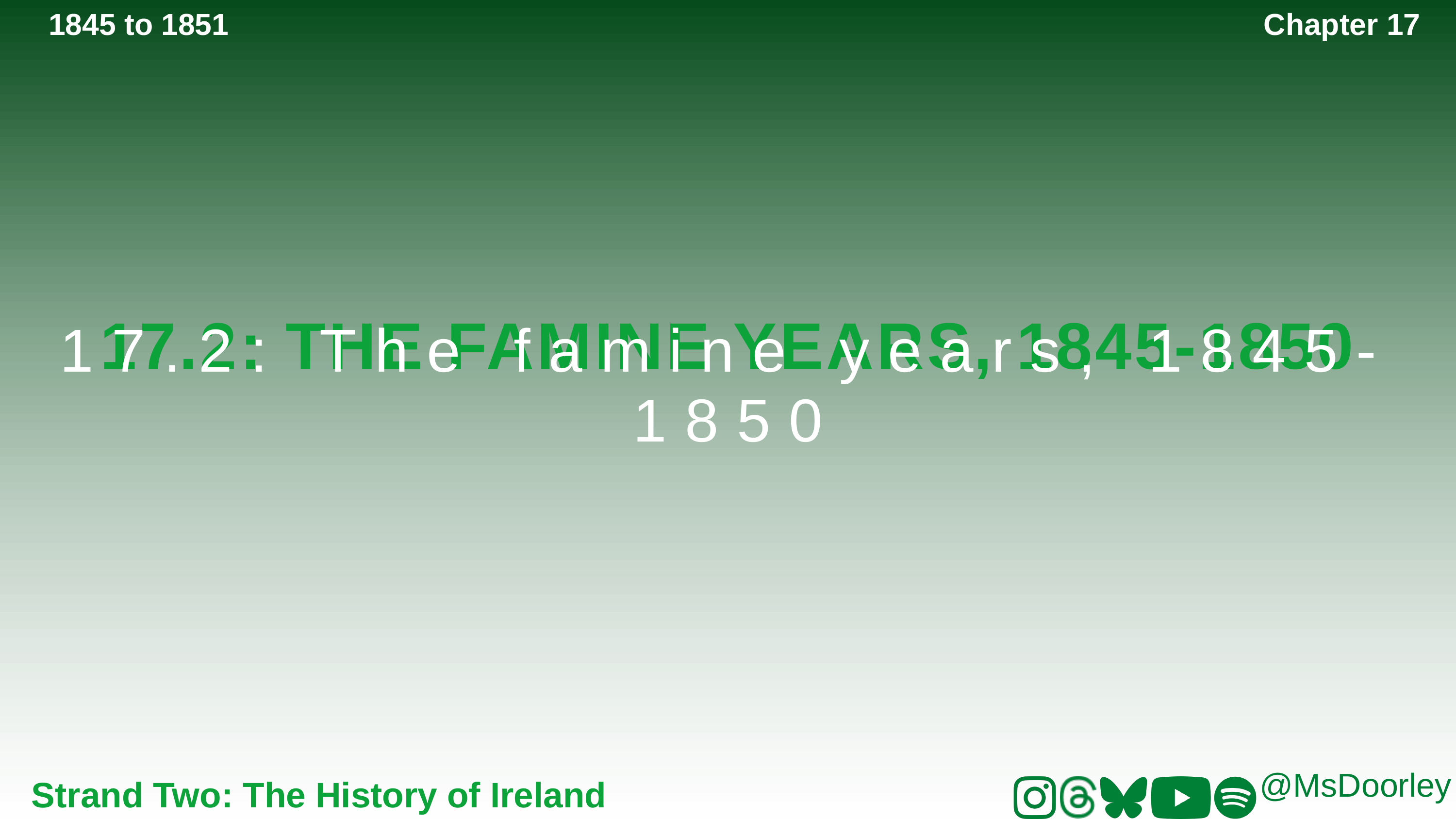

1845 to 1851
Chapter 17
17.2: THE FAMINE YEARS, 1845-1850
17.2: The famine years, 1845-1850
Strand Two: The History of Ireland

@MsDoorley